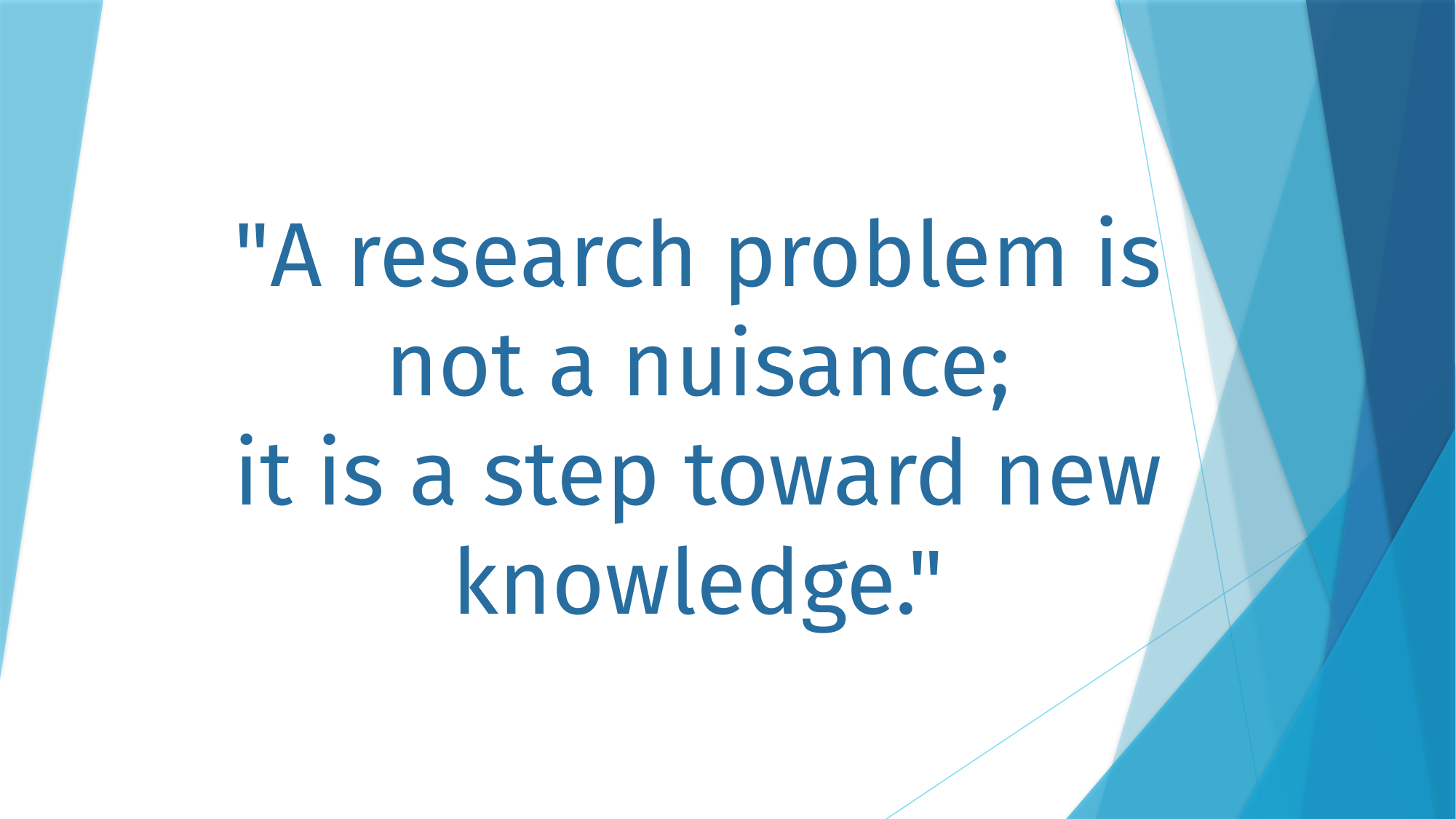

# "A research problem is not a nuisance; it is a step toward new knowledge."